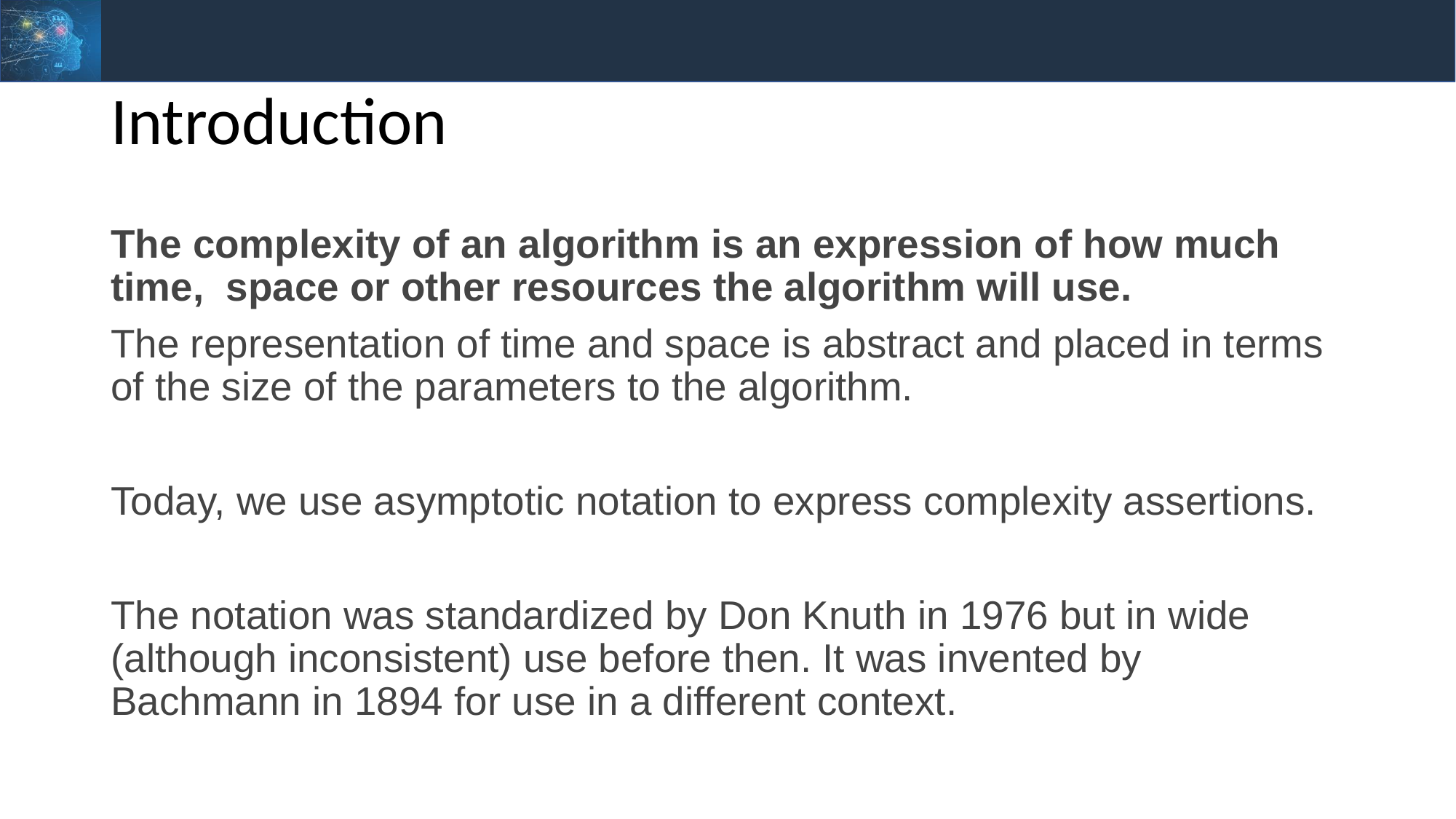

# Introduction
The complexity of an algorithm is an expression of how much time,  space or other resources the algorithm will use.
The representation of time and space is abstract and placed in terms of the size of the parameters to the algorithm.

Today, we use asymptotic notation to express complexity assertions.

The notation was standardized by Don Knuth in 1976 but in wide (although inconsistent) use before then. It was invented by Bachmann in 1894 for use in a different context.